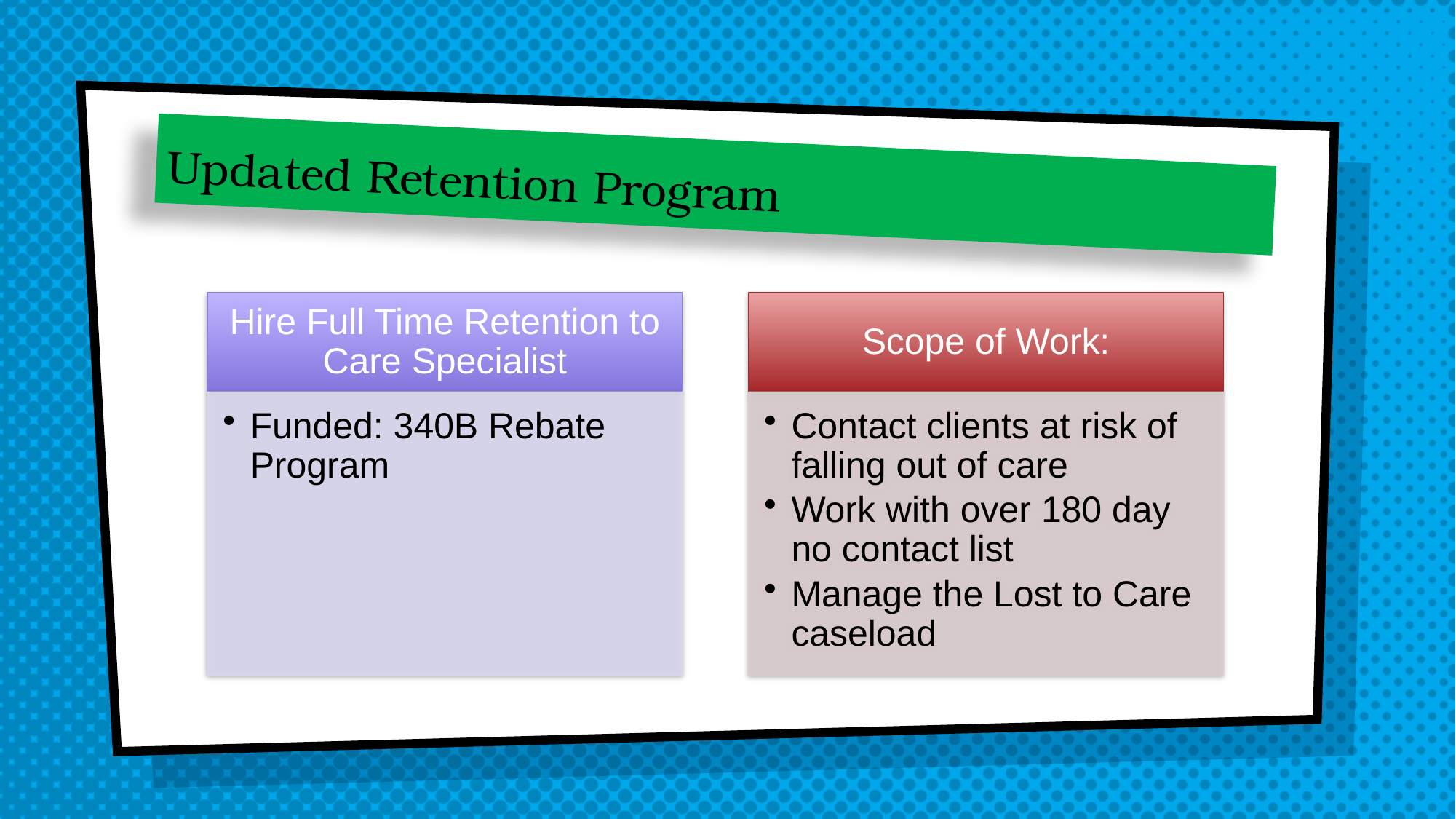

# Updated Retention Program
Hire Full Time Retention to Care Specialist
Funded: 340B Rebate Program
Scope of Work:
Contact clients at risk of falling out of care
Work with over 180 day no contact list
Manage the Lost to Care caseload